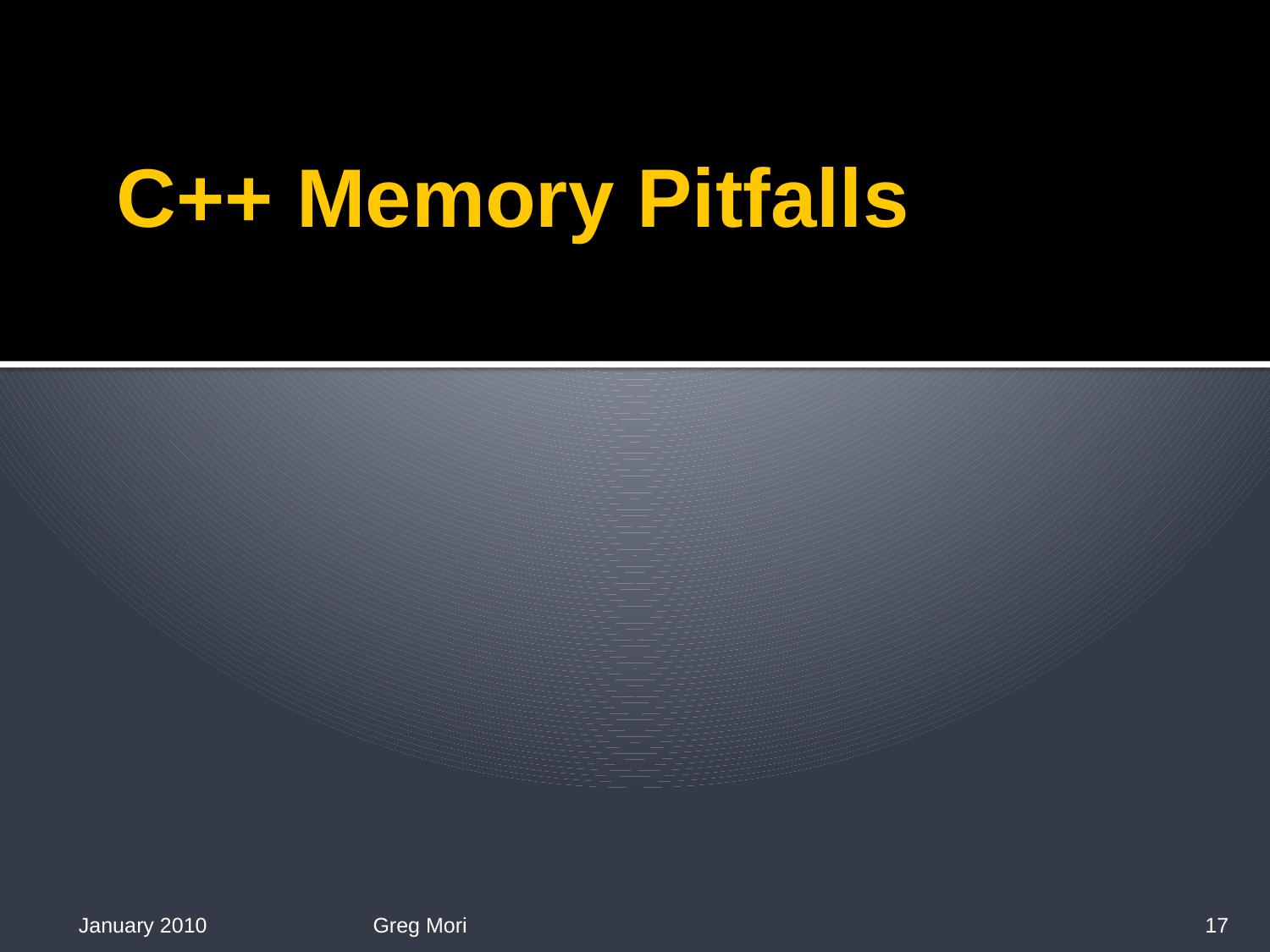

# C++ Memory Pitfalls

January 2010
Greg Mori
17